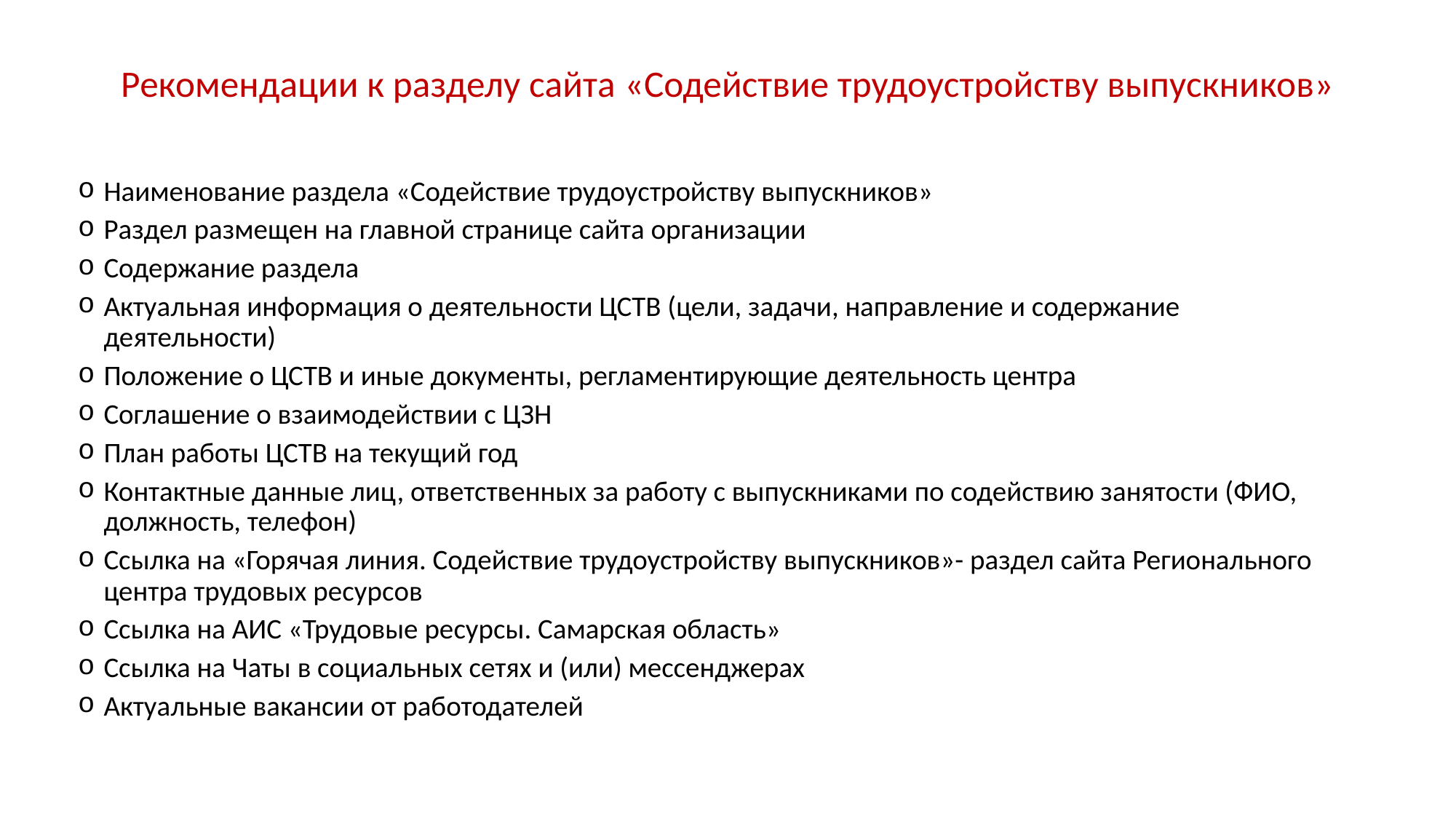

# Рекомендации к разделу сайта «Содействие трудоустройству выпускников»
Наименование раздела «Содействие трудоустройству выпускников»
Раздел размещен на главной странице сайта организации
Содержание раздела
Актуальная информация о деятельности ЦСТВ (цели, задачи, направление и содержание деятельности)
Положение о ЦСТВ и иные документы, регламентирующие деятельность центра
Соглашение о взаимодействии с ЦЗН
План работы ЦСТВ на текущий год
Контактные данные лиц, ответственных за работу с выпускниками по содействию занятости (ФИО, должность, телефон)
Ссылка на «Горячая линия. Содействие трудоустройству выпускников»- раздел сайта Регионального центра трудовых ресурсов
Ссылка на АИС «Трудовые ресурсы. Самарская область»
Ссылка на Чаты в социальных сетях и (или) мессенджерах
Актуальные вакансии от работодателей